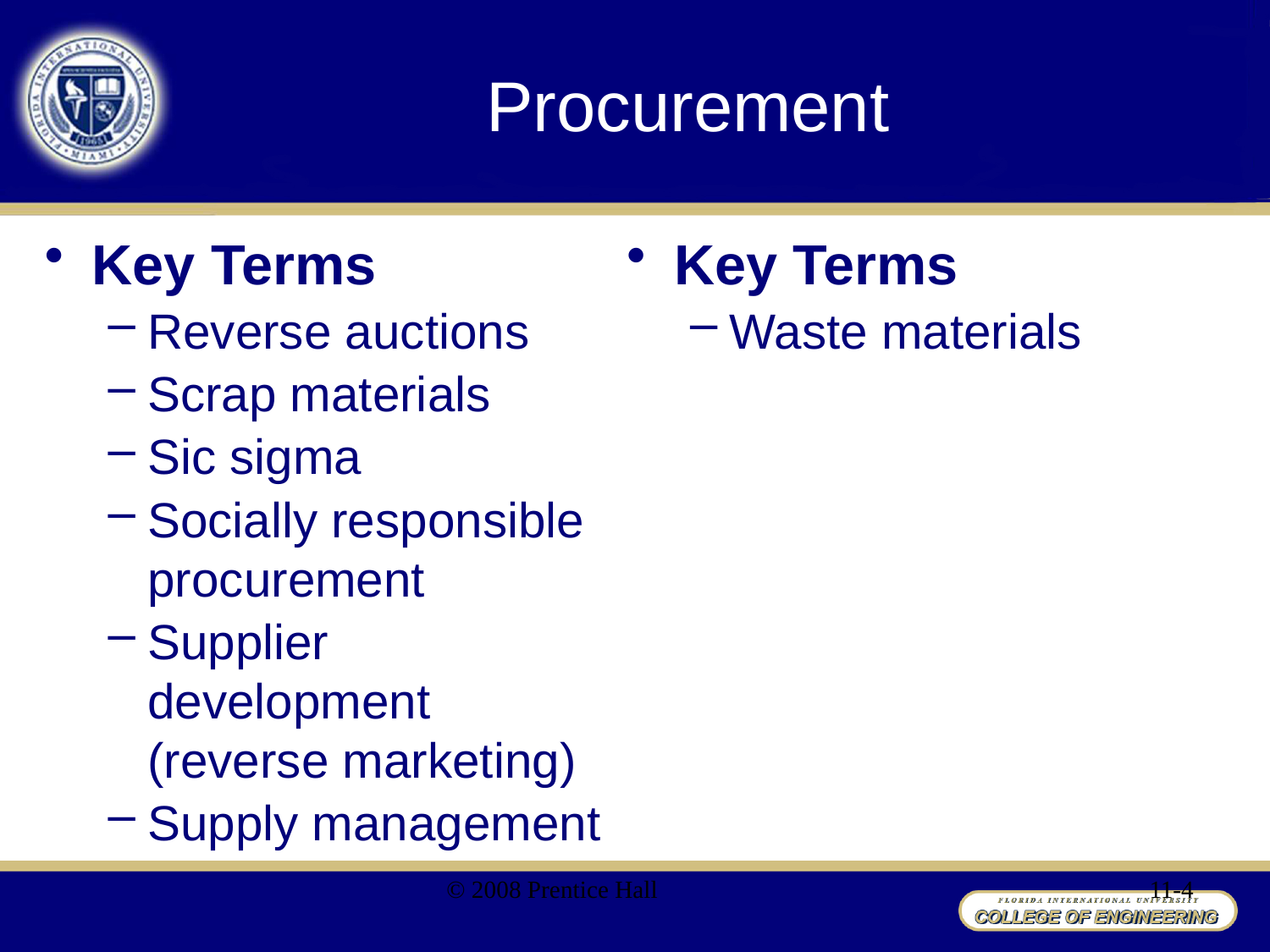

# Procurement
Key Terms
Reverse auctions
Scrap materials
Sic sigma
Socially responsible procurement
Supplier development (reverse marketing)
Supply management

Key Terms
Waste materials
© 2008 Prentice Hall
11-4